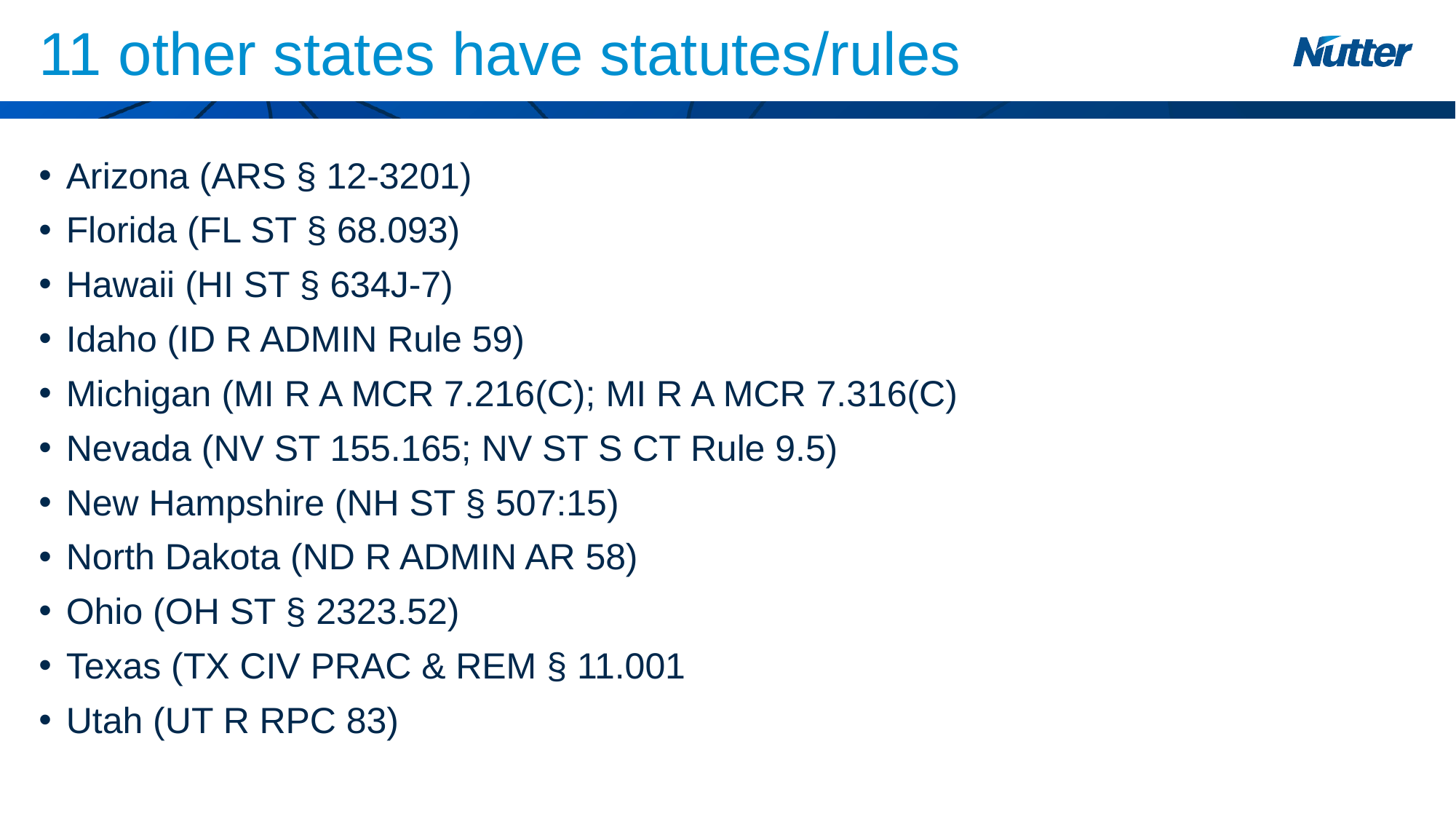

# 11 other states have statutes/rules
Arizona (ARS § 12-3201)
Florida (FL ST § 68.093)
Hawaii (HI ST § 634J-7)
Idaho (ID R ADMIN Rule 59)
Michigan (MI R A MCR 7.216(C); MI R A MCR 7.316(C)
Nevada (NV ST 155.165; NV ST S CT Rule 9.5)
New Hampshire (NH ST § 507:15)
North Dakota (ND R ADMIN AR 58)
Ohio (OH ST § 2323.52)
Texas (TX CIV PRAC & REM § 11.001
Utah (UT R RPC 83)